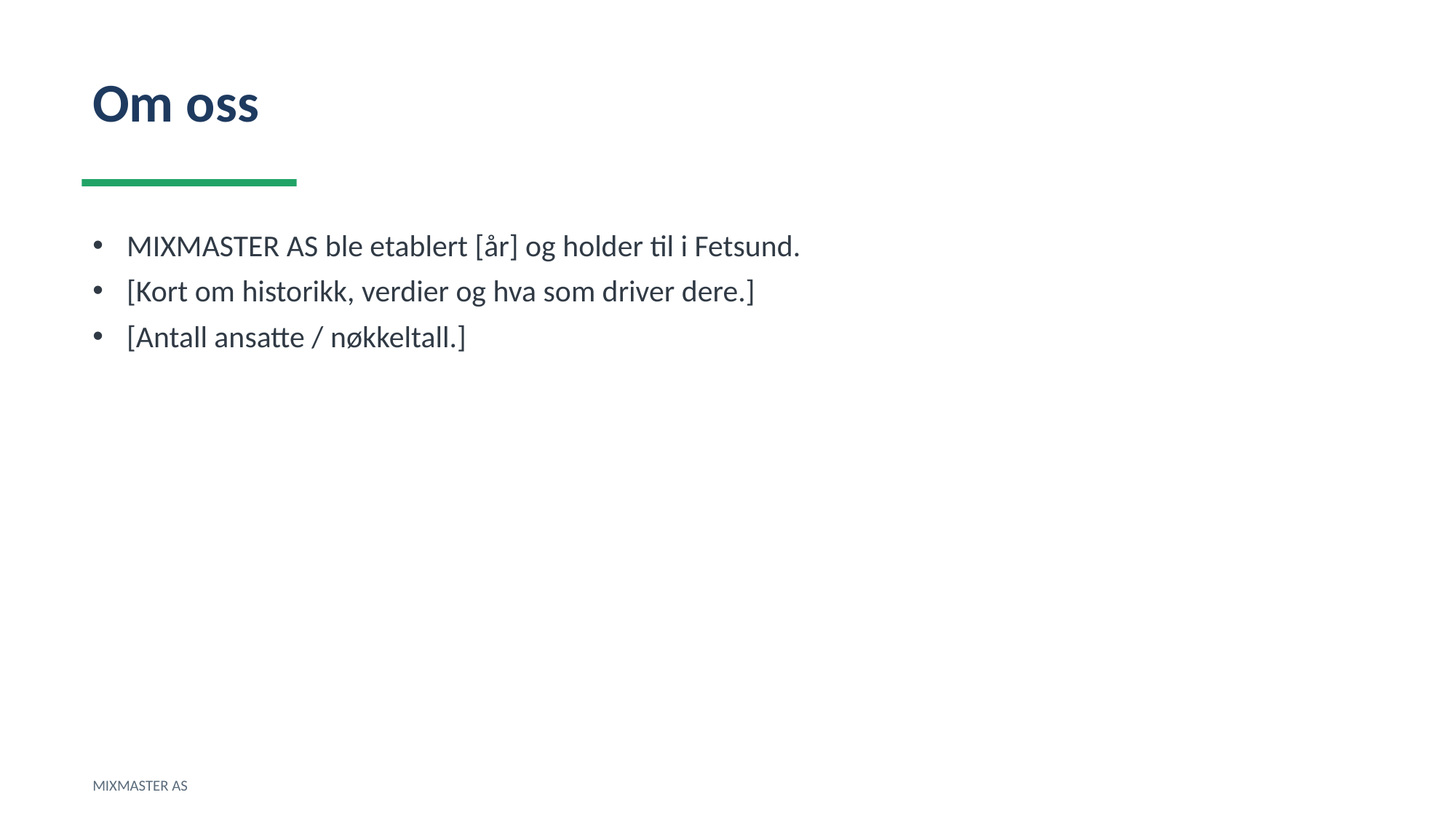

Om oss

MIXMASTER AS ble etablert [år] og holder til i Fetsund.
[Kort om historikk, verdier og hva som driver dere.]
[Antall ansatte / nøkkeltall.]
MIXMASTER AS